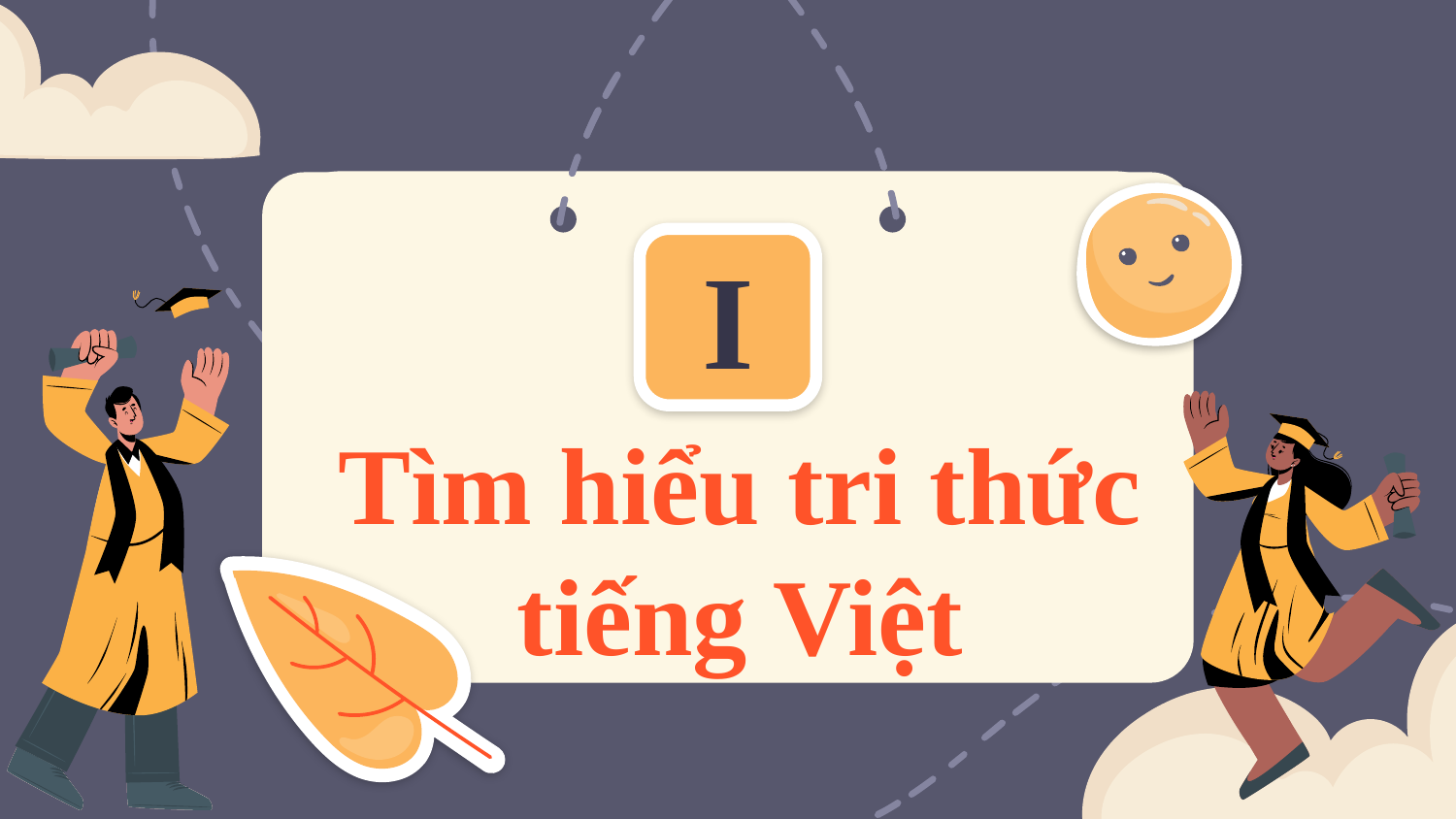

I

# Tìm hiểu tri thức tiếng Việt